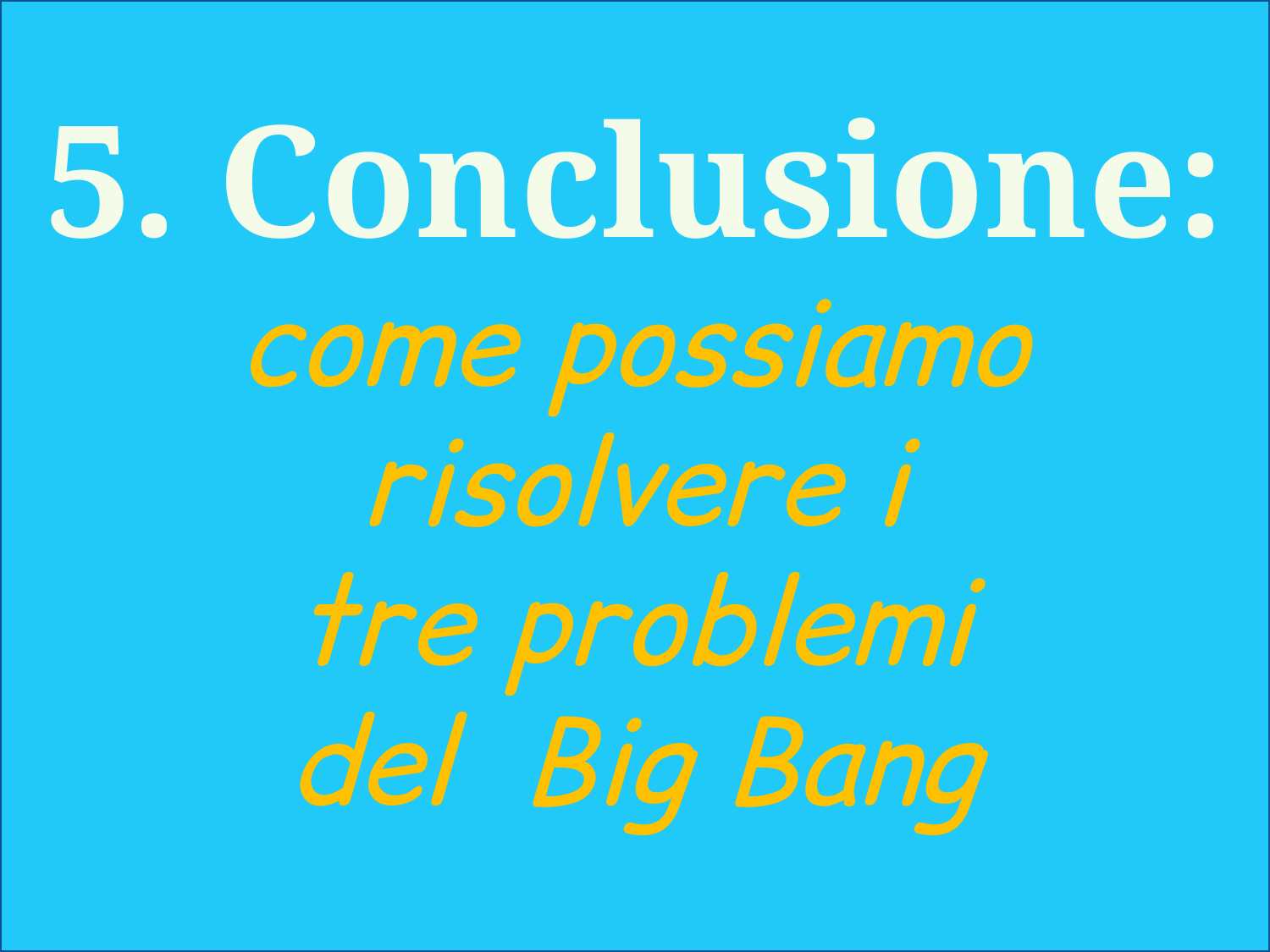

5. Conclusione:
come possiamo
risolvere i
tre problemi
del  Big Bang